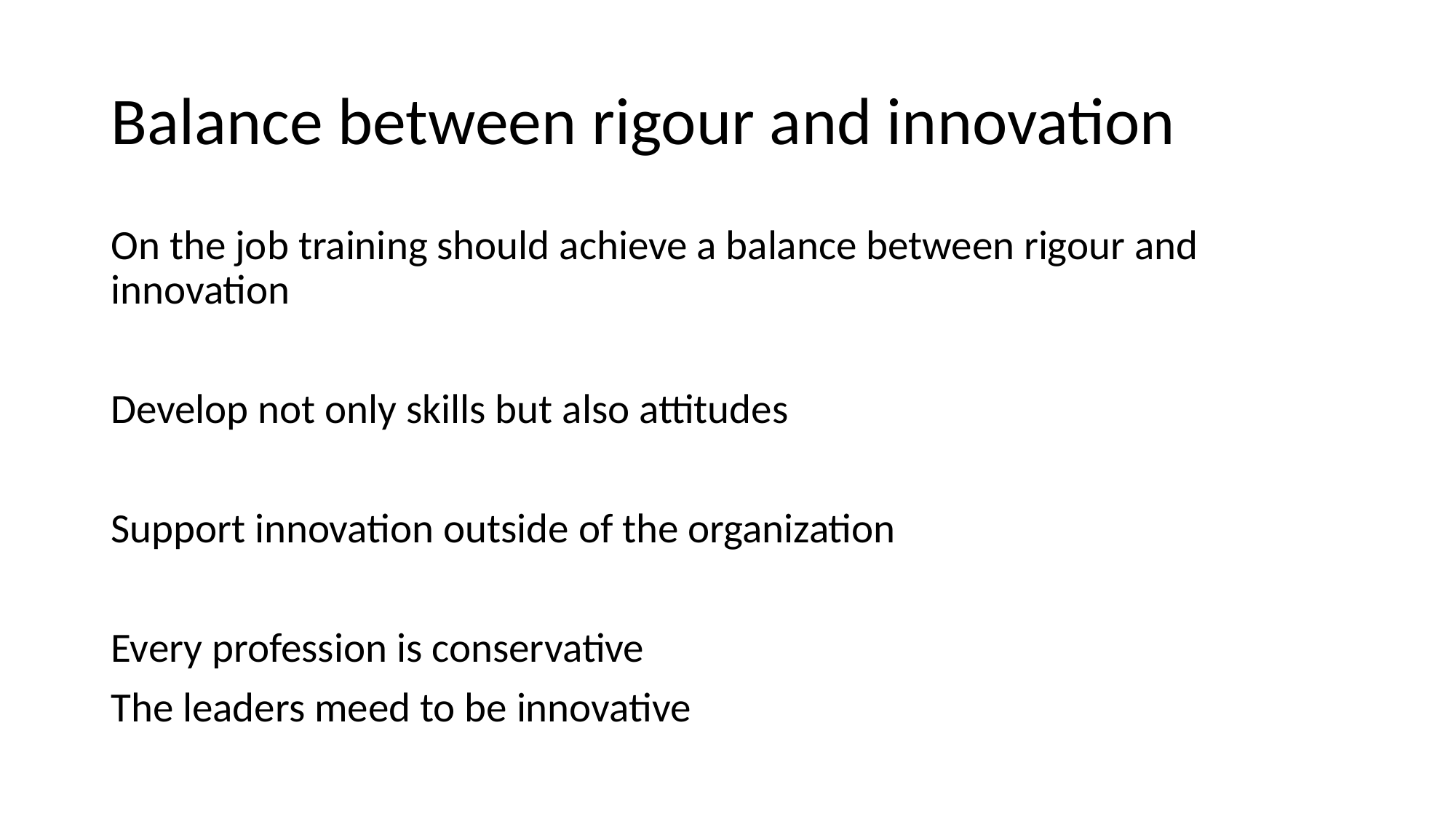

# Balance between rigour and innovation
On the job training should achieve a balance between rigour and innovation

Develop not only skills but also attitudes

Support innovation outside of the organization

Every profession is conservative
The leaders meed to be innovative